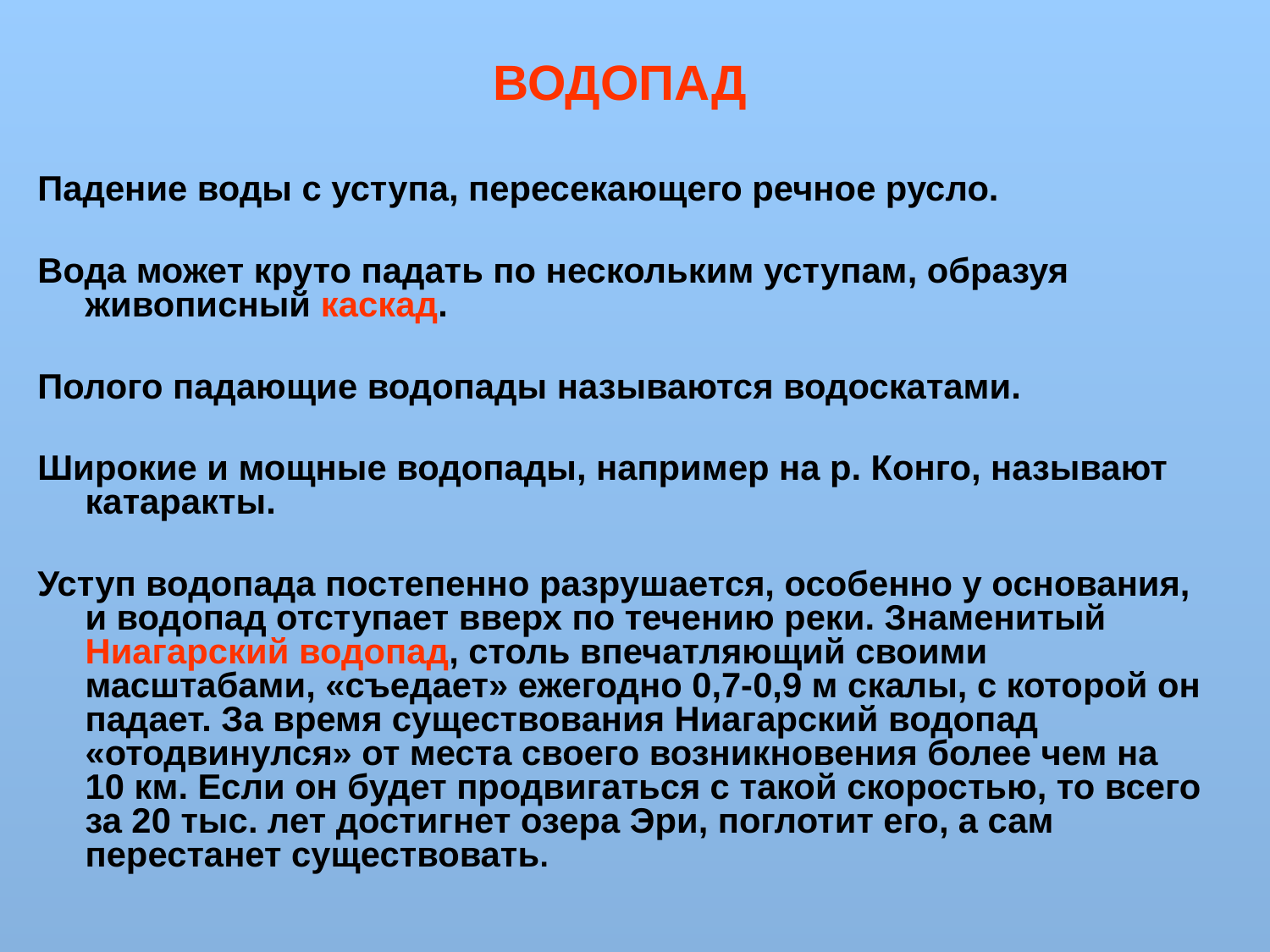

ВОДОПАД

Падение воды с уступа, пересекающего речное русло.

Вода может круто падать по нескольким уступам, образуя живописный каскад.

Полого падающие водопады называются водоскатами.

Широкие и мощные водопады, например на р. Конго, называют катаракты.

Уступ водопада постепенно разрушается, особенно у основания, и водопад отступает вверх по течению реки. Знаменитый Ниагарский водопад, столь впечатляющий своими масштабами, «съедает» ежегодно 0,7-0,9 м скалы, с которой он падает. За время существования Ниагарский водопад «отодвинулся» от места своего возникновения более чем на 10 км. Если он будет продвигаться с такой скоростью, то всего за 20 тыс. лет достигнет озера Эри, поглотит его, а сам перестанет существовать.